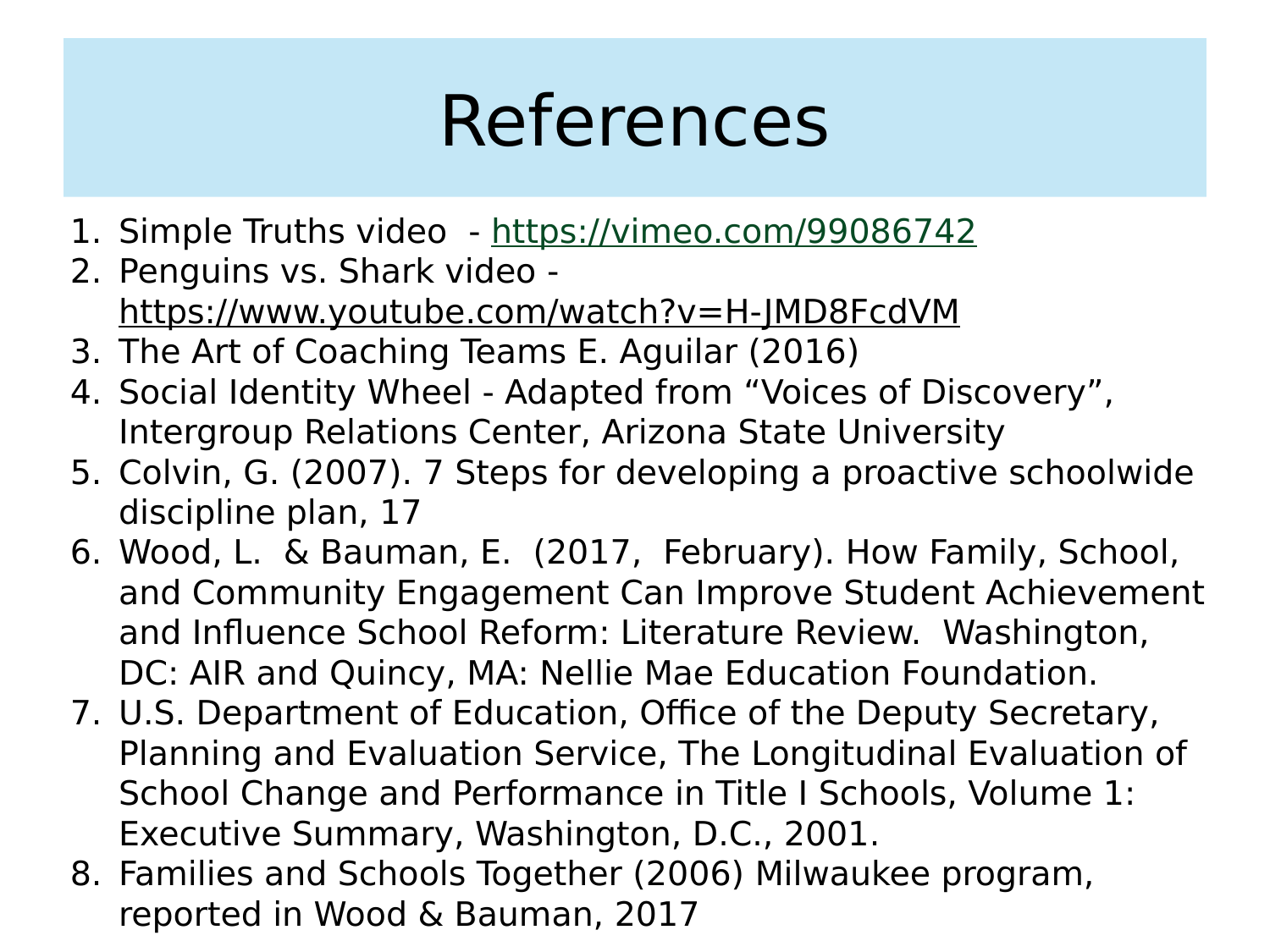

# References
Simple Truths video  - https://vimeo.com/99086742
Penguins vs. Shark video -
https://www.youtube.com/watch?v=H-JMD8FcdVM
The Art of Coaching Teams E. Aguilar (2016)
Social Identity Wheel - Adapted from “Voices of Discovery”, Intergroup Relations Center, Arizona State University
Colvin, G. (2007). 7 Steps for developing a proactive schoolwide discipline plan, 17
Wood, L.  & Bauman, E.  (2017,  February). How Family, School, and Community Engagement Can Improve Student Achievement and Influence School Reform: Literature Review.  Washington, DC: AIR and Quincy, MA: Nellie Mae Education Foundation.
U.S. Department of Education, Office of the Deputy Secretary, Planning and Evaluation Service, The Longitudinal Evaluation of School Change and Performance in Title I Schools, Volume 1: Executive Summary, Washington, D.C., 2001.
Families and Schools Together (2006) Milwaukee program, reported in Wood & Bauman, 2017